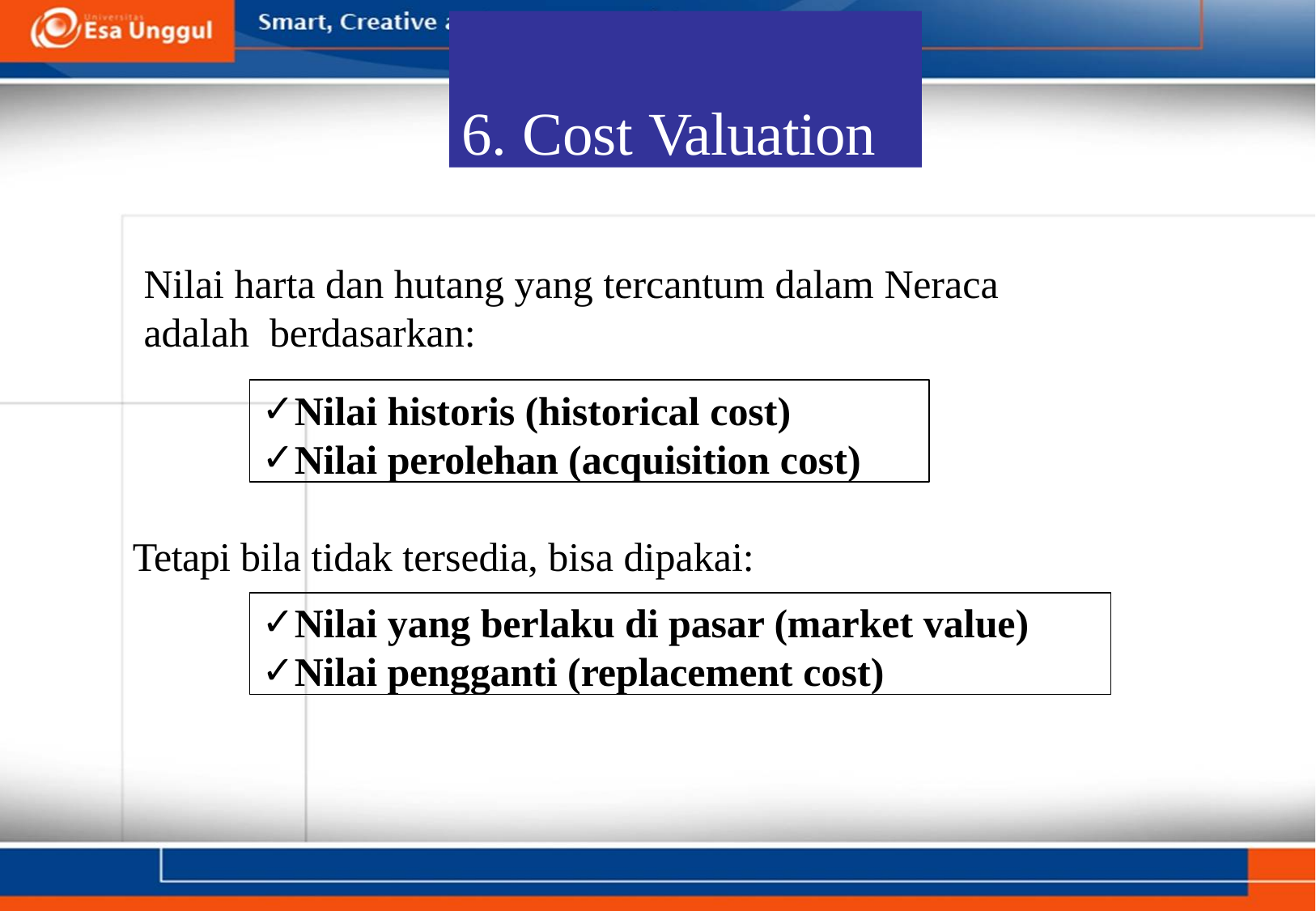

# 6. Cost Valuation
Nilai harta dan hutang yang tercantum dalam Neraca adalah  berdasarkan:
Nilai historis (historical cost)
Nilai perolehan (acquisition cost)
Tetapi bila tidak tersedia, bisa dipakai:
Nilai yang berlaku di pasar (market value)
Nilai pengganti (replacement cost)